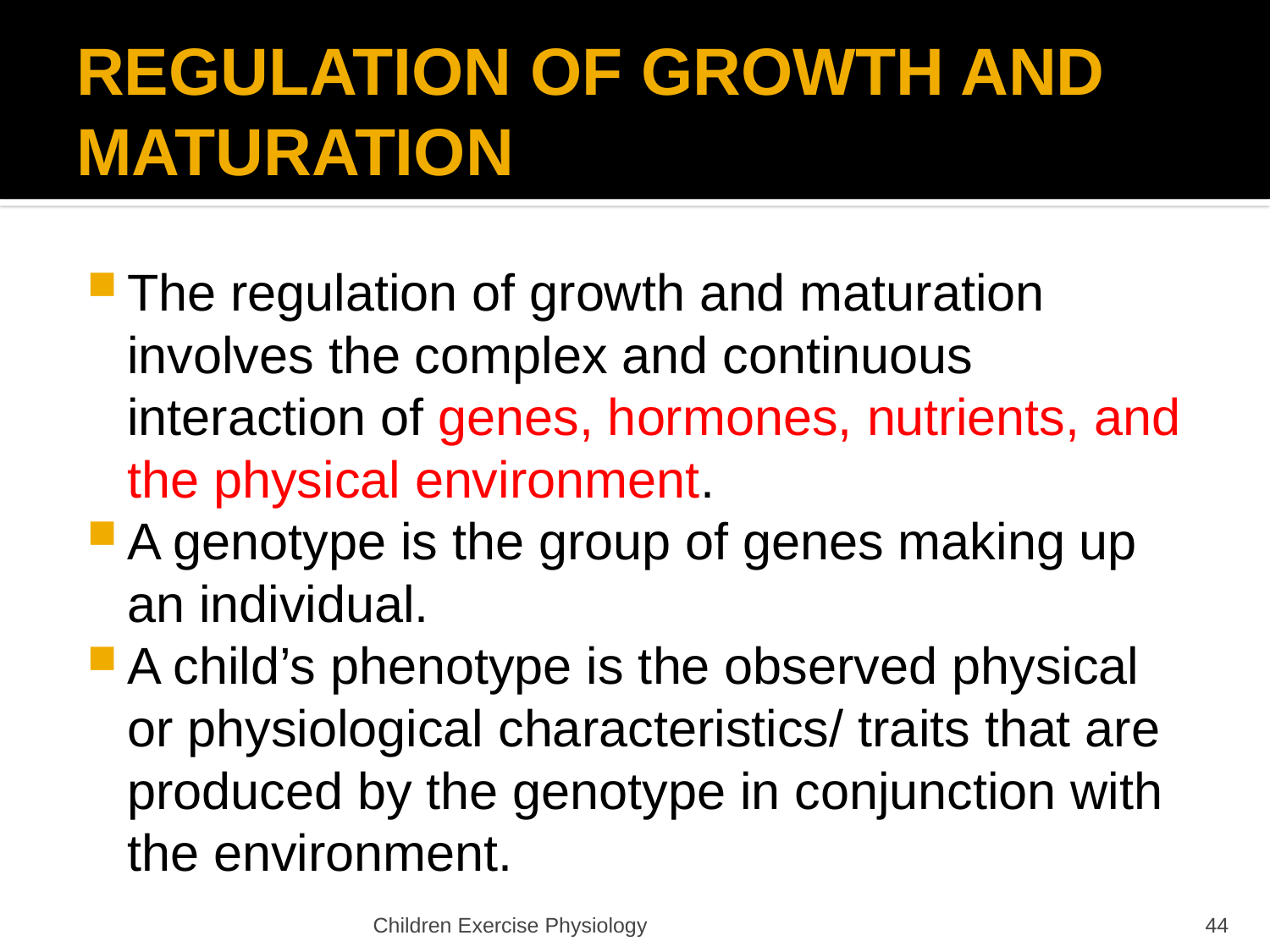

# REGULATION OF GROWTH AND MATURATION
The regulation of growth and maturation involves the complex and continuous interaction of genes, hormones, nutrients, and the physical environment.
A genotype is the group of genes making up an individual.
A child’s phenotype is the observed physical or physiological characteristics/ traits that are produced by the genotype in conjunction with the environment.
Children Exercise Physiology
44